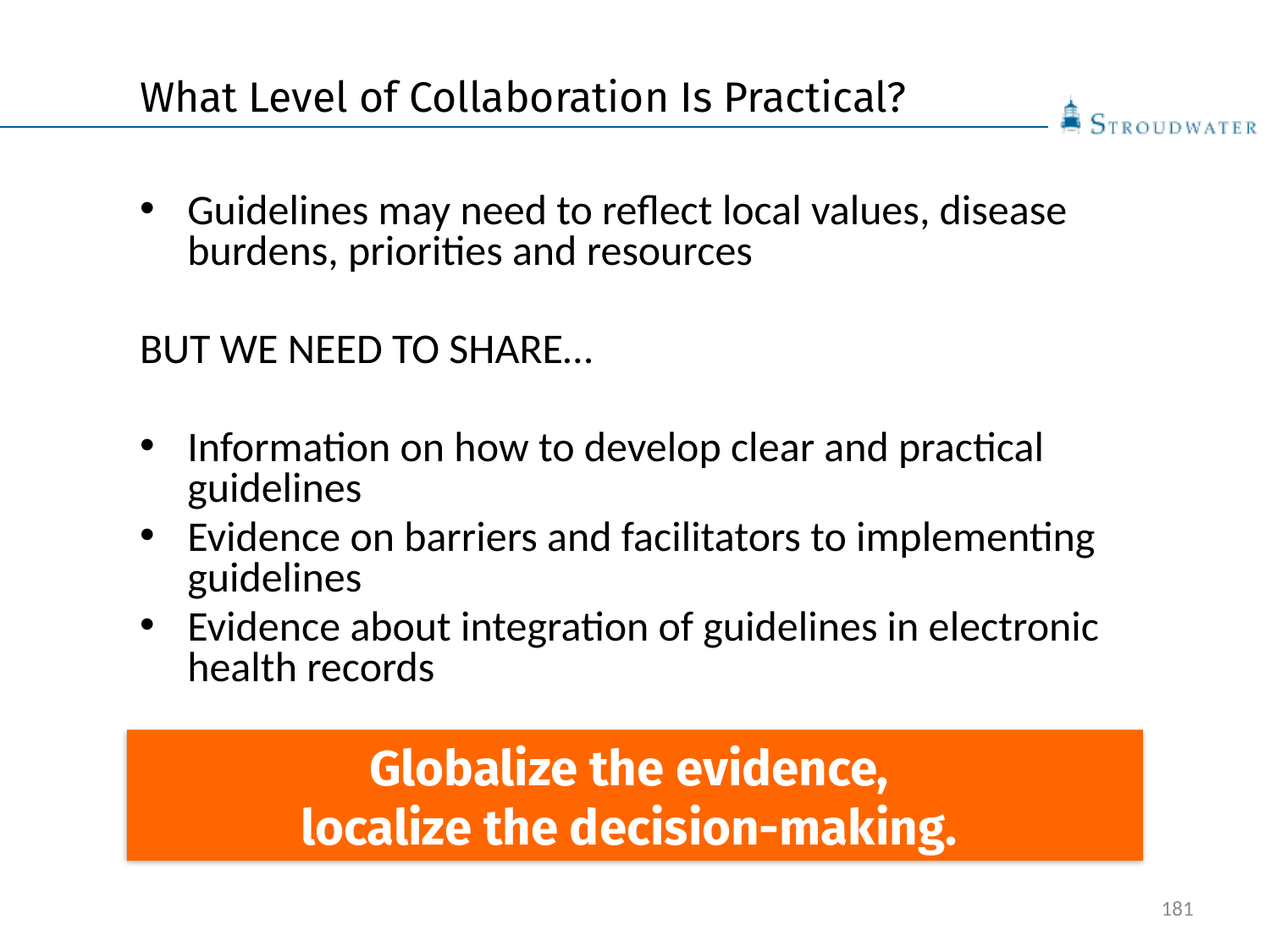

# What Level of Collaboration Is Practical?
Guidelines may need to reflect local values, disease burdens, priorities and resources

BUT WE NEED TO SHARE…

Information on how to develop clear and practical guidelines
Evidence on barriers and facilitators to implementing guidelines
Evidence about integration of guidelines in electronic health records

Globalize the evidence,
localize the decision-making.
181